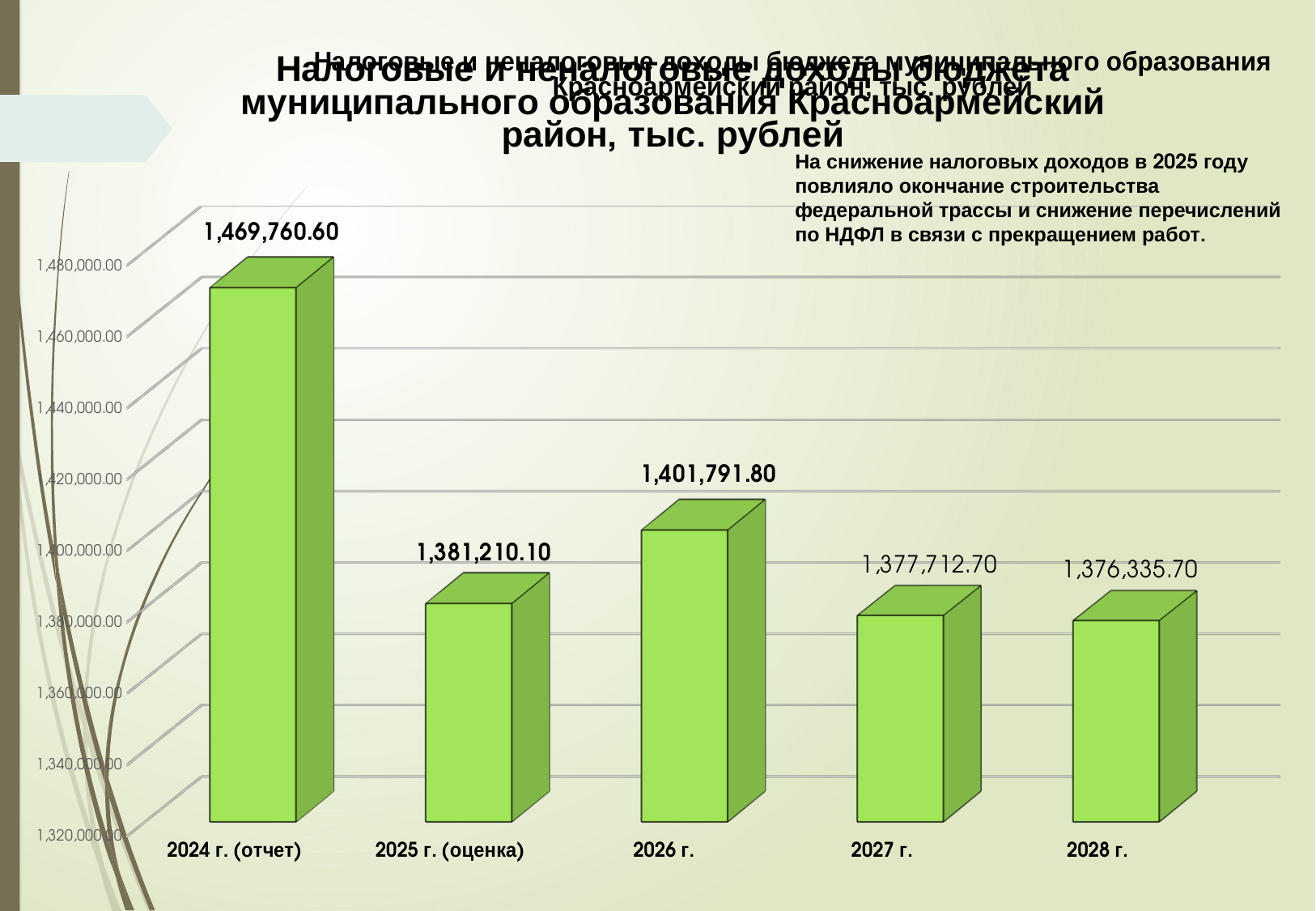

[unsupported chart]

[unsupported chart]

На снижение налоговых доходов в 2025 году повлияло окончание строительства федеральной трассы и снижение перечислений по НДФЛ в связи с прекращением работ.